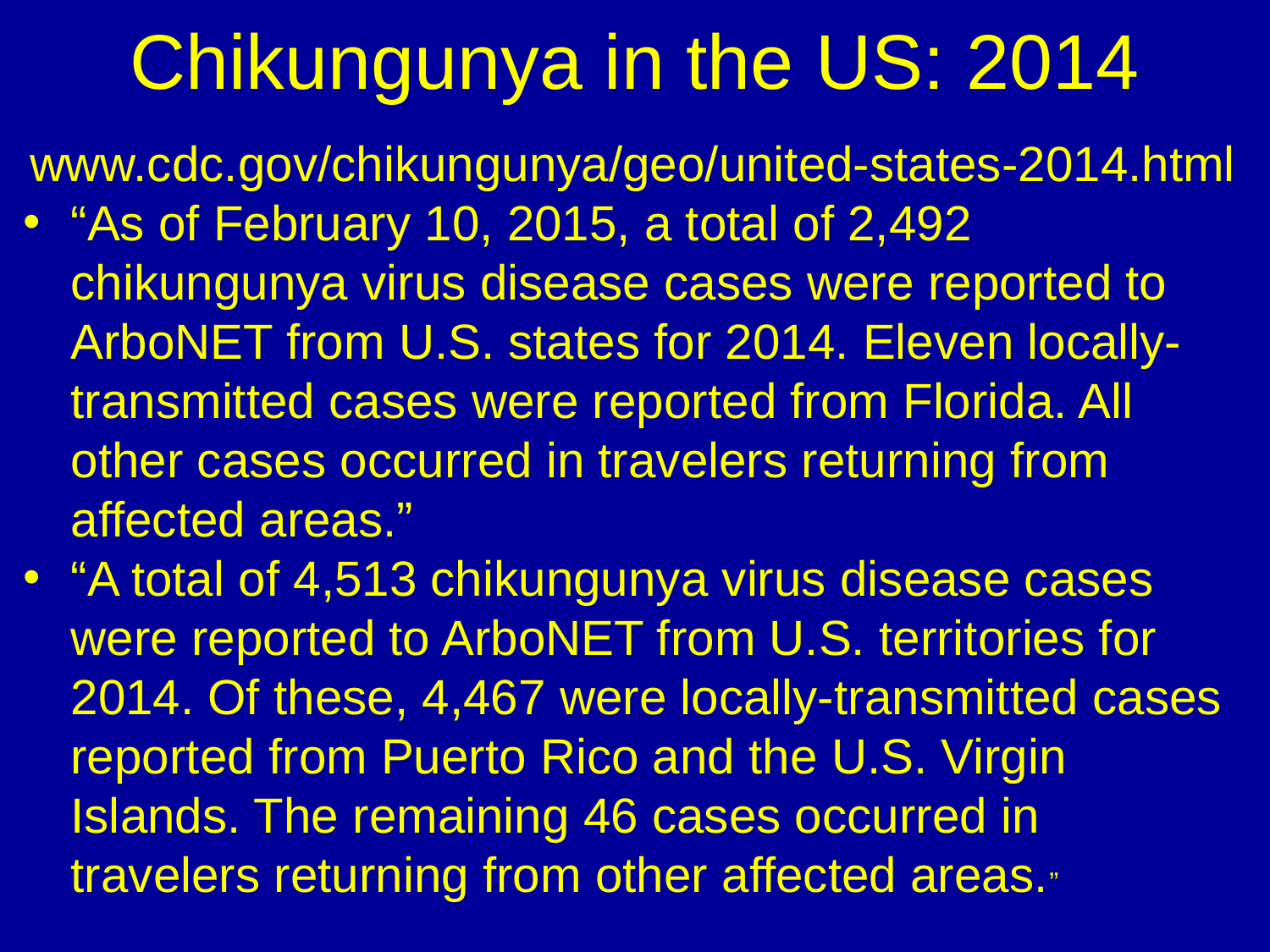

# Chikungunya in the US: 2014
www.cdc.gov/chikungunya/geo/united-states-2014.html
“As of February 10, 2015, a total of 2,492 chikungunya virus disease cases were reported to ArboNET from U.S. states for 2014. Eleven locally-transmitted cases were reported from Florida. All other cases occurred in travelers returning from affected areas.”
“A total of 4,513 chikungunya virus disease cases were reported to ArboNET from U.S. territories for 2014. Of these, 4,467 were locally-transmitted cases reported from Puerto Rico and the U.S. Virgin Islands. The remaining 46 cases occurred in travelers returning from other affected areas.”